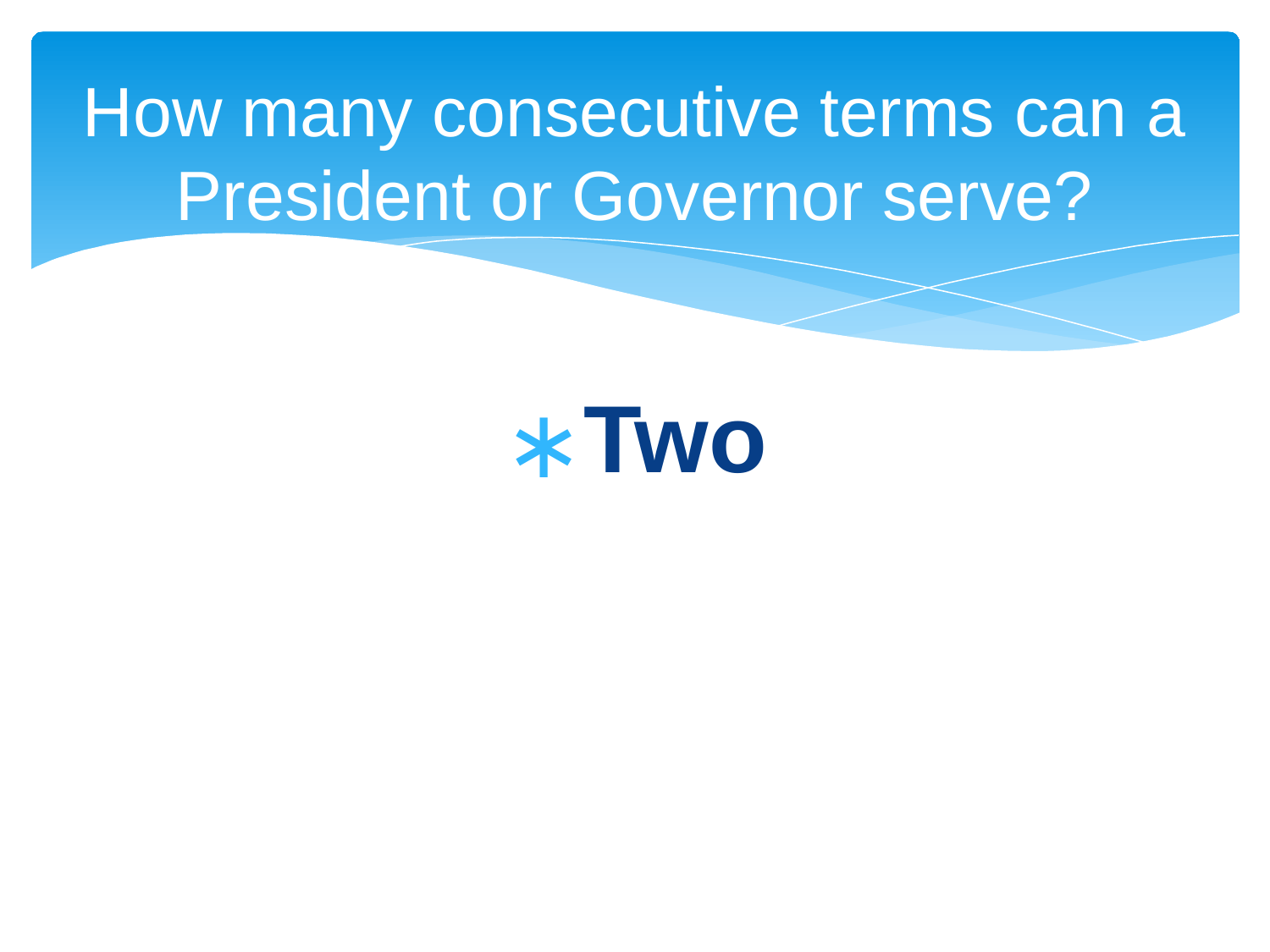

# How many consecutive terms can a President or Governor serve?
Two